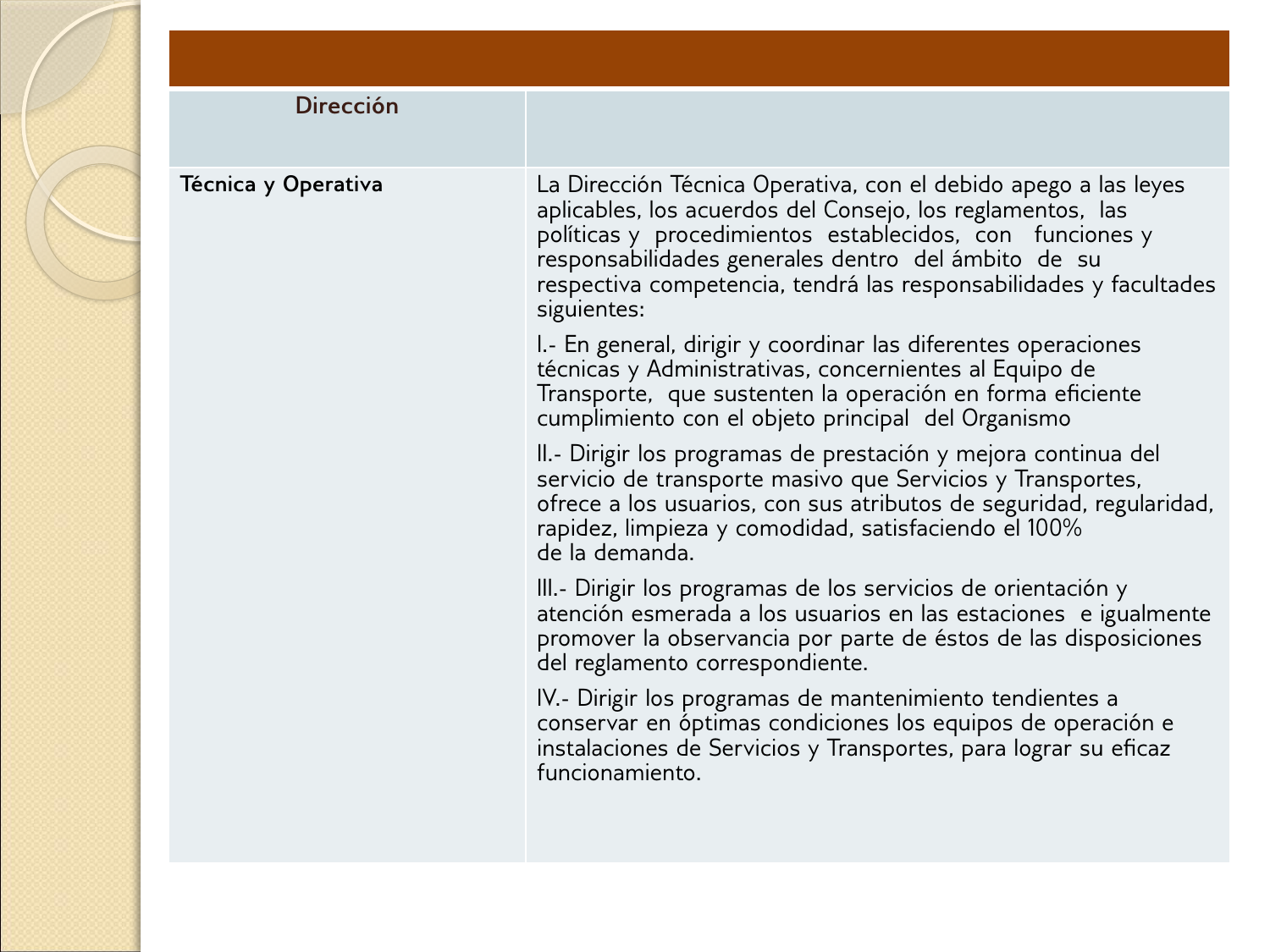

|  |  |
| --- | --- |
| Dirección |  |
| Técnica y Operativa | La Dirección Técnica Operativa, con el debido apego a las leyes aplicables, los acuerdos del Consejo, los reglamentos, las políticas y procedimientos establecidos, con funciones y responsabilidades generales dentro del ámbito de su respectiva competencia, tendrá las responsabilidades y facultades siguientes: I.- En general, dirigir y coordinar las diferentes operaciones técnicas y Administrativas, concernientes al Equipo de Transporte, que sustenten la operación en forma eficiente cumplimiento con el objeto principal del Organismo II.- Dirigir los programas de prestación y mejora continua del servicio de transporte masivo que Servicios y Transportes, ofrece a los usuarios, con sus atributos de seguridad, regularidad, rapidez, limpieza y comodidad, satisfaciendo el 100% de la demanda. III.- Dirigir los programas de los servicios de orientación y atención esmerada a los usuarios en las estaciones e igualmente promover la observancia por parte de éstos de las disposiciones del reglamento correspondiente. IV.- Dirigir los programas de mantenimiento tendientes a conservar en óptimas condiciones los equipos de operación e instalaciones de Servicios y Transportes, para lograr su eficaz funcionamiento. |